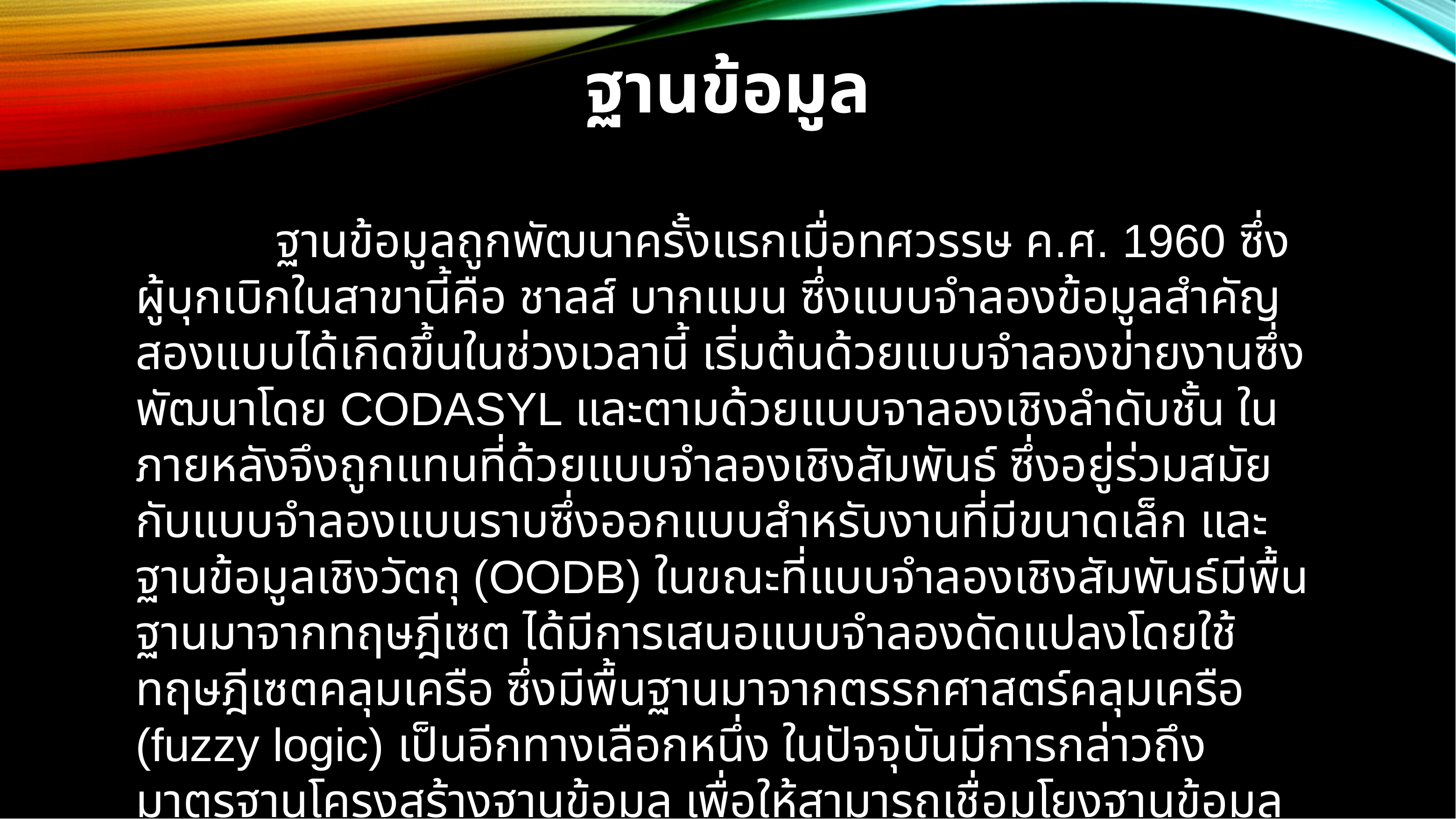

ฐานข้อมูล

 		ฐานข้อมูลถูกพัฒนาครั้งแรกเมื่อทศวรรษ ค.ศ. 1960 ซึ่งผู้บุกเบิกในสาขานี้คือ ชาลส์ บากแมน ซึ่งแบบจำลองข้อมูลสำคัญสองแบบได้เกิดขึ้นในช่วงเวลานี้ เริ่มต้นด้วยแบบจำลองข่ายงานซึ่งพัฒนาโดย CODASYL และตามด้วยแบบจาลองเชิงลำดับชั้น ในภายหลังจึงถูกแทนที่ด้วยแบบจำลองเชิงสัมพันธ์ ซึ่งอยู่ร่วมสมัยกับแบบจำลองแบนราบซึ่งออกแบบสำหรับงานที่มีขนาดเล็ก และฐานข้อมูลเชิงวัตถุ (OODB) ในขณะที่แบบจำลองเชิงสัมพันธ์มีพื้นฐานมาจากทฤษฎีเซต ได้มีการเสนอแบบจำลองดัดแปลงโดยใช้ทฤษฎีเซตคลุมเครือ ซึ่งมีพื้นฐานมาจากตรรกศาสตร์คลุมเครือ (fuzzy logic) เป็นอีกทางเลือกหนึ่ง ในปัจจุบันมีการกล่าวถึงมาตรฐานโครงสร้างฐานข้อมูล เพื่อให้สามารถเชื่อมโยงฐานข้อมูลต่างระบบเสมือนเป็นฐานข้อมูลเดียวกัน และเพื่อให้หน่วยงานต่างๆ สามารถแลกเปลี่ยนข้อมูลกันได้ ซึ่งมาตรฐานดังกล่าวได้แก่ XML, RDF, Dublin Core Metadata เป็นต้น